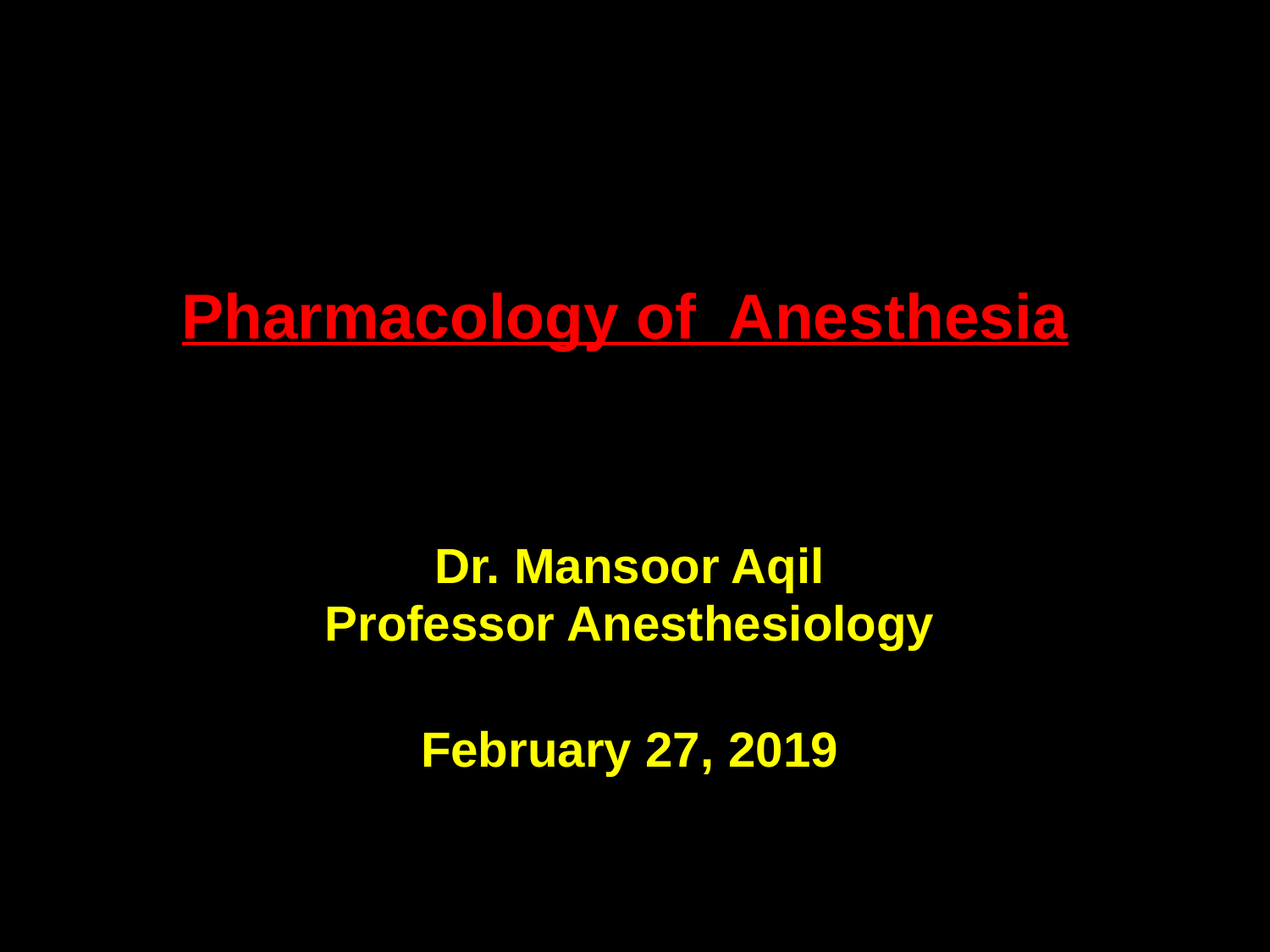

# Pharmacology of  Anesthesia
Dr. Mansoor Aqil
Professor Anesthesiology

February 27, 2019